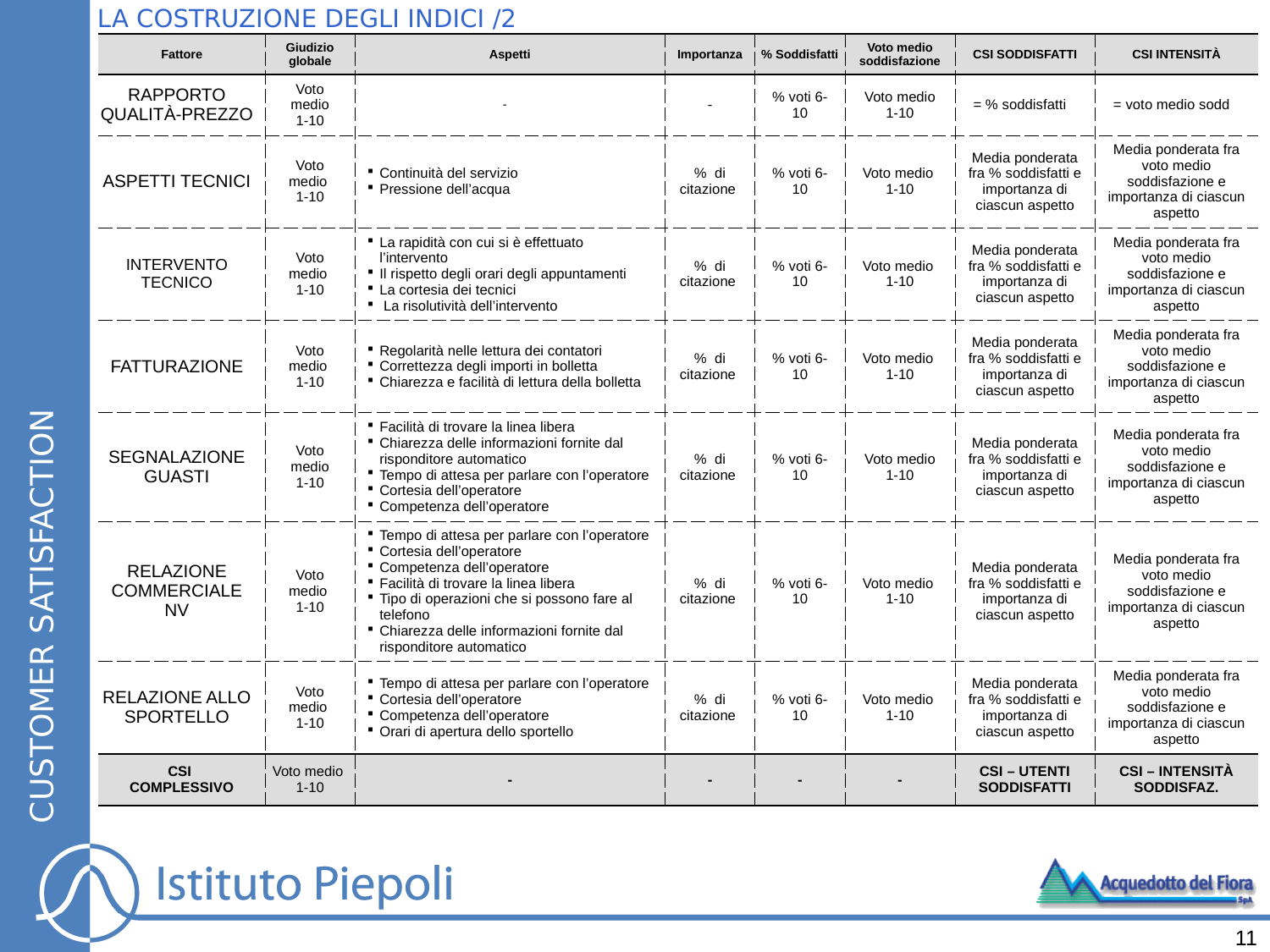

LA COSTRUZIONE DEGLI INDICI /2
| Fattore | Giudizio globale | Aspetti | Importanza | % Soddisfatti | Voto medio soddisfazione | CSI SODDISFATTI | CSI INTENSITÀ |
| --- | --- | --- | --- | --- | --- | --- | --- |
| RAPPORTO QUALITÀ-PREZZO | Voto medio 1-10 | - | - | % voti 6-10 | Voto medio 1-10 | = % soddisfatti | = voto medio sodd |
| ASPETTI TECNICI | Voto medio 1-10 | Continuità del servizio Pressione dell’acqua | % di citazione | % voti 6-10 | Voto medio 1-10 | Media ponderata fra % soddisfatti e importanza di ciascun aspetto | Media ponderata fra voto medio soddisfazione e importanza di ciascun aspetto |
| INTERVENTO TECNICO | Voto medio 1-10 | La rapidità con cui si è effettuato l’intervento Il rispetto degli orari degli appuntamenti La cortesia dei tecnici  La risolutività dell’intervento | % di citazione | % voti 6-10 | Voto medio 1-10 | Media ponderata fra % soddisfatti e importanza di ciascun aspetto | Media ponderata fra voto medio soddisfazione e importanza di ciascun aspetto |
| FATTURAZIONE | Voto medio 1-10 | Regolarità nelle lettura dei contatori Correttezza degli importi in bolletta Chiarezza e facilità di lettura della bolletta | % di citazione | % voti 6-10 | Voto medio 1-10 | Media ponderata fra % soddisfatti e importanza di ciascun aspetto | Media ponderata fra voto medio soddisfazione e importanza di ciascun aspetto |
| SEGNALAZIONE GUASTI | Voto medio 1-10 | Facilità di trovare la linea libera Chiarezza delle informazioni fornite dal risponditore automatico Tempo di attesa per parlare con l’operatore Cortesia dell’operatore Competenza dell’operatore | % di citazione | % voti 6-10 | Voto medio 1-10 | Media ponderata fra % soddisfatti e importanza di ciascun aspetto | Media ponderata fra voto medio soddisfazione e importanza di ciascun aspetto |
| RELAZIONE COMMERCIALE NV | Voto medio 1-10 | Tempo di attesa per parlare con l’operatore Cortesia dell’operatore Competenza dell’operatore Facilità di trovare la linea libera Tipo di operazioni che si possono fare al telefono Chiarezza delle informazioni fornite dal risponditore automatico | % di citazione | % voti 6-10 | Voto medio 1-10 | Media ponderata fra % soddisfatti e importanza di ciascun aspetto | Media ponderata fra voto medio soddisfazione e importanza di ciascun aspetto |
| RELAZIONE ALLO SPORTELLO | Voto medio 1-10 | Tempo di attesa per parlare con l’operatore Cortesia dell’operatore Competenza dell’operatore Orari di apertura dello sportello | % di citazione | % voti 6-10 | Voto medio 1-10 | Media ponderata fra % soddisfatti e importanza di ciascun aspetto | Media ponderata fra voto medio soddisfazione e importanza di ciascun aspetto |
| CSI COMPLESSIVO | Voto medio 1-10 | - | - | - | - | CSI – UTENTI SODDISFATTI | CSI – INTENSITÀ SODDISFAZ. |
CUSTOMER SATISFACTION
11